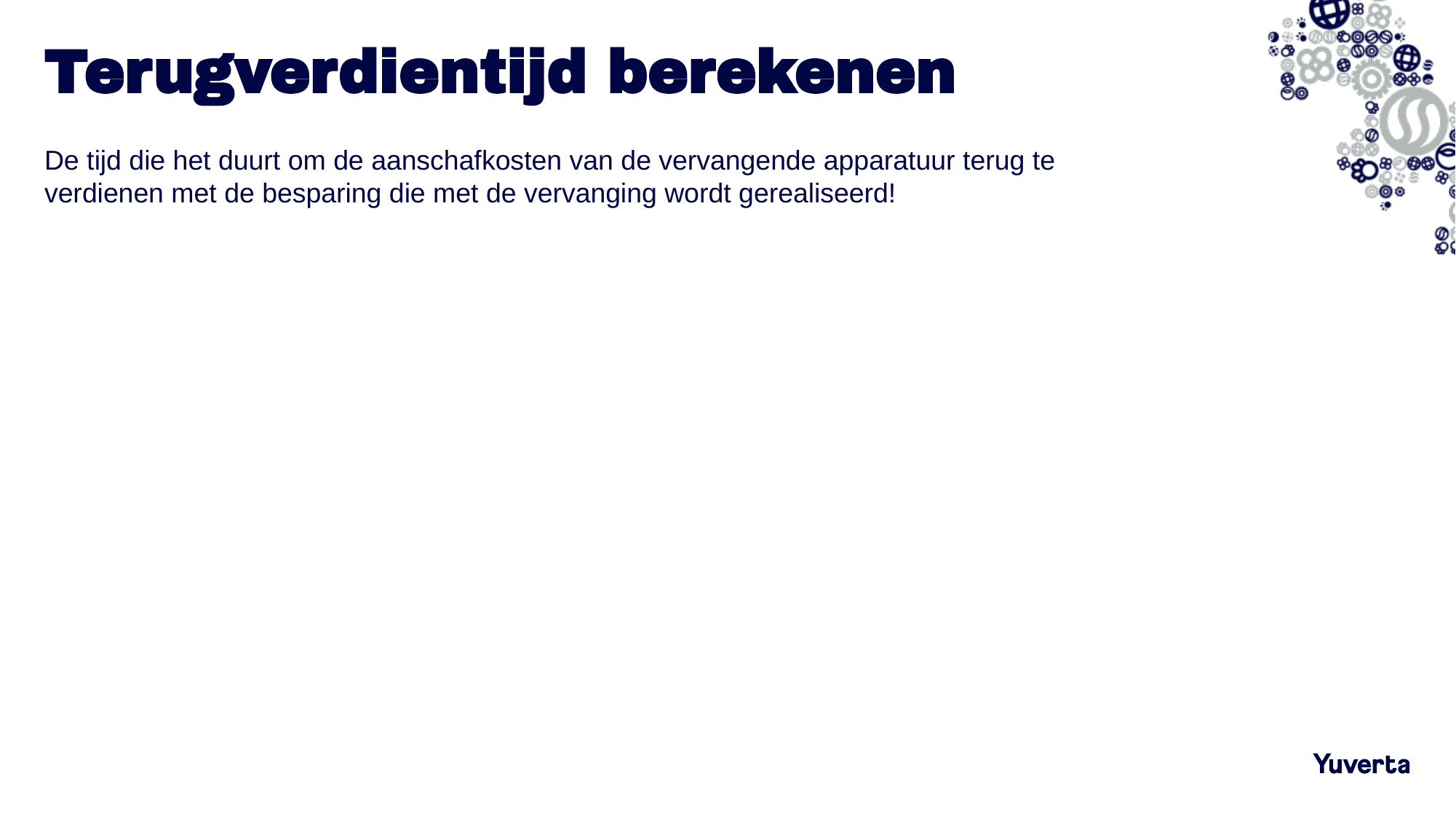

# Terugverdientijd berekenen
De tijd die het duurt om de aanschafkosten van de vervangende apparatuur terug te verdienen met de besparing die met de vervanging wordt gerealiseerd!